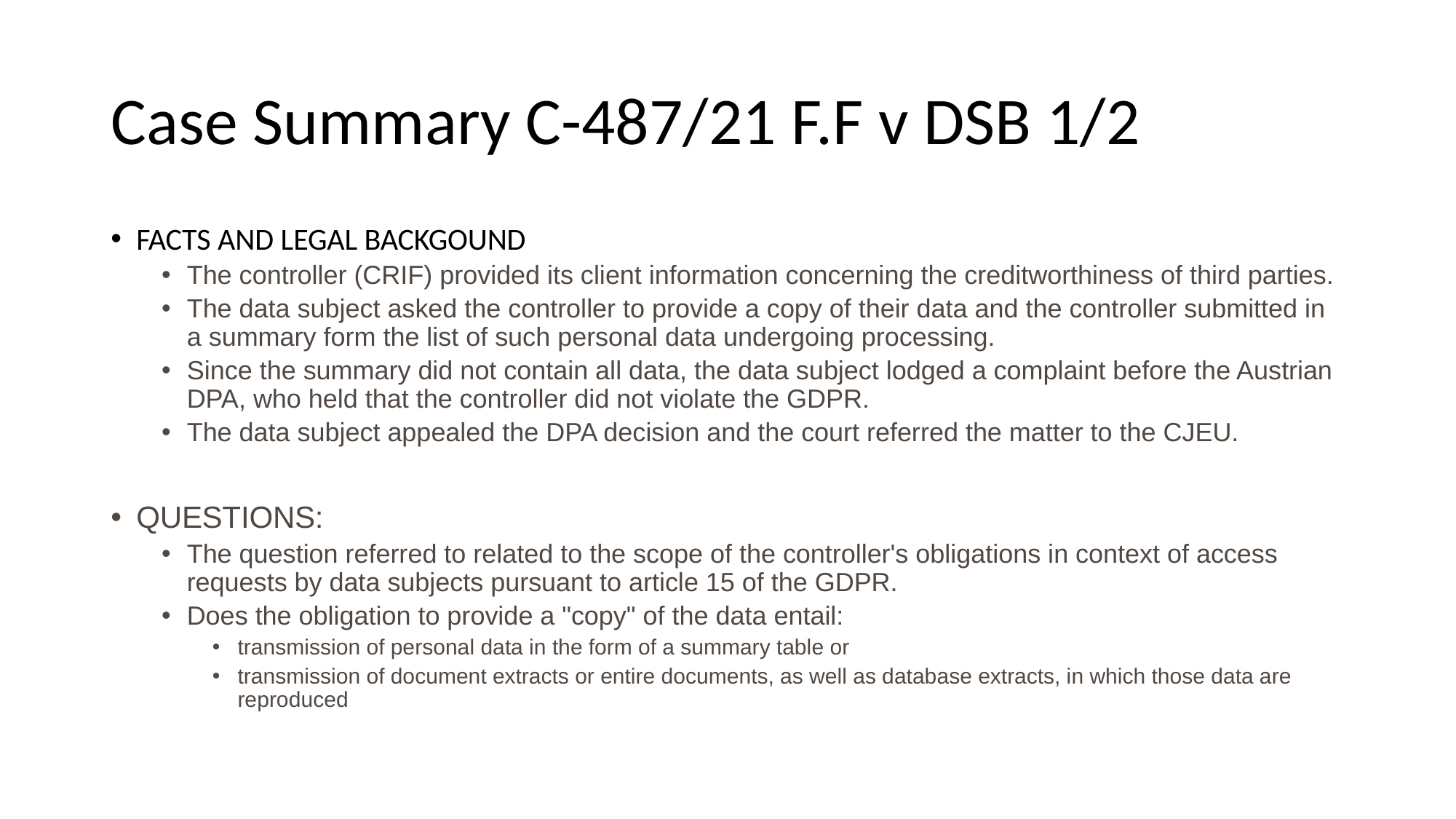

# Case Summary C-487/21 F.F v DSB 1/2
FACTS AND LEGAL BACKGOUND
The controller (CRIF) provided its client information concerning the creditworthiness of third parties.
The data subject asked the controller to provide a copy of their data and the controller submitted in a summary form the list of such personal data undergoing processing.
Since the summary did not contain all data, the data subject lodged a complaint before the Austrian DPA, who held that the controller did not violate the GDPR.
The data subject appealed the DPA decision and the court referred the matter to the CJEU.

QUESTIONS:
The question referred to related to the scope of the controller's obligations in context of access requests by data subjects pursuant to article 15 of the GDPR.
Does the obligation to provide a "copy" of the data entail:
transmission of personal data in the form of a summary table or
transmission of document extracts or entire documents, as well as database extracts, in which those data are reproduced